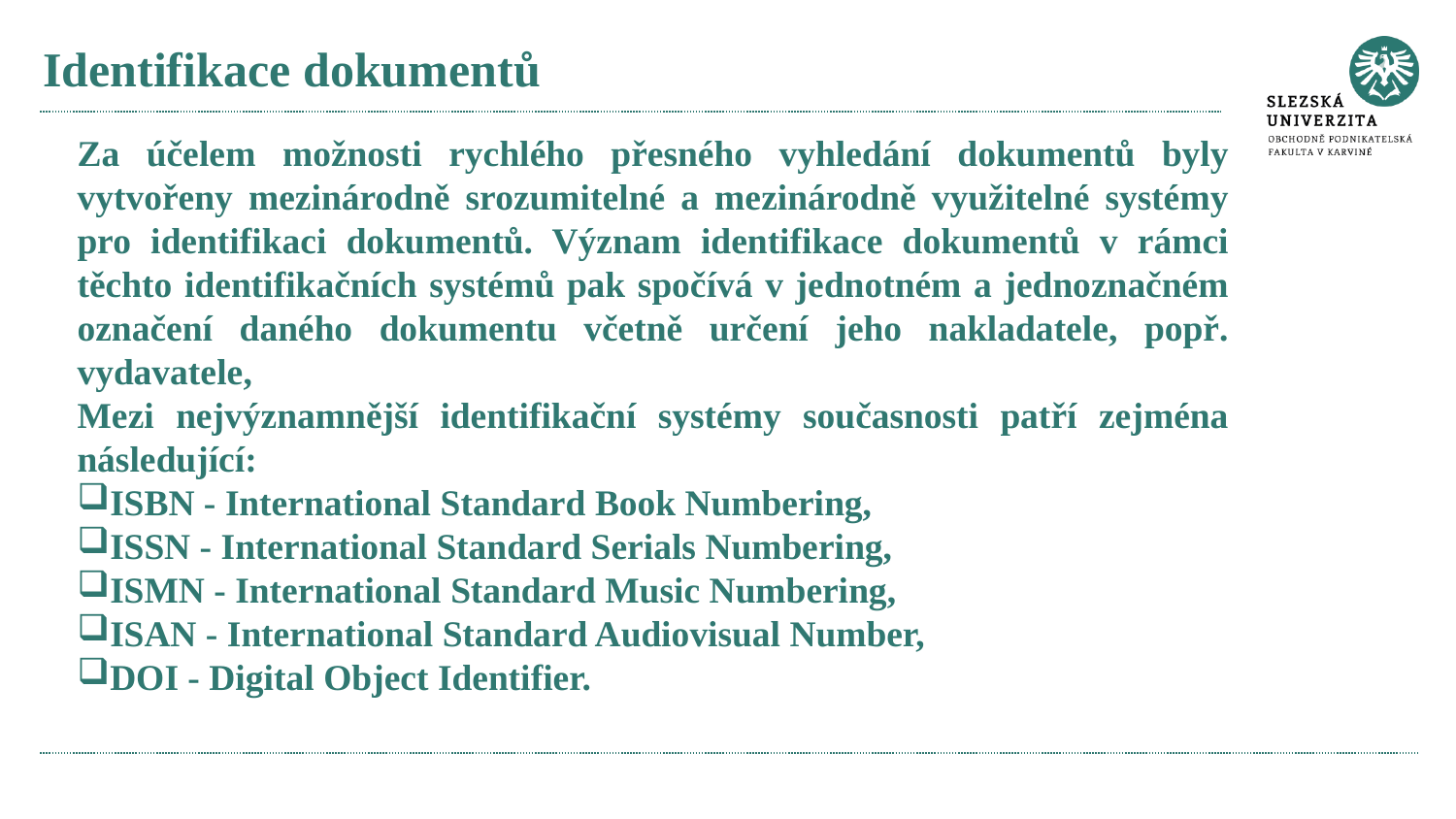

# Identifikace dokumentů
Za účelem možnosti rychlého přesného vyhledání dokumentů byly vytvořeny mezinárodně srozumitelné a mezinárodně využitelné systémy pro identifikaci dokumentů. Význam identifikace dokumentů v rámci těchto identifikačních systémů pak spočívá v jednotném a jednoznačném označení daného dokumentu včetně určení jeho nakladatele, popř. vydavatele,
Mezi nejvýznamnější identifikační systémy současnosti patří zejména následující:
ISBN - International Standard Book Numbering,
ISSN - International Standard Serials Numbering,
ISMN - International Standard Music Numbering,
ISAN - International Standard Audiovisual Number,
DOI - Digital Object Identifier.